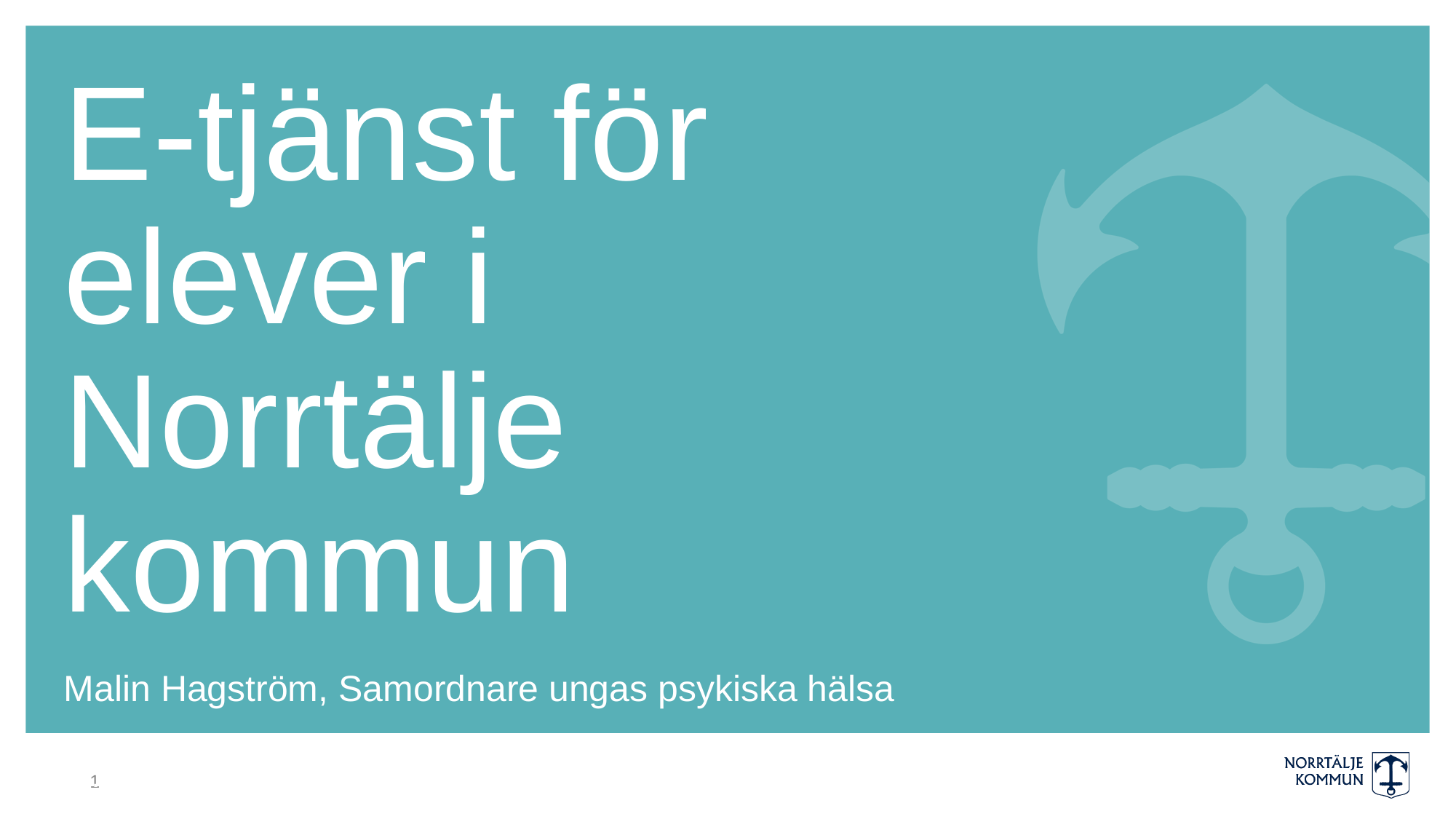

# E-tjänst för elever i Norrtälje kommun
Malin Hagström, Samordnare ungas psykiska hälsa

v insatser för att främja Ungas psykiska hälsa
1